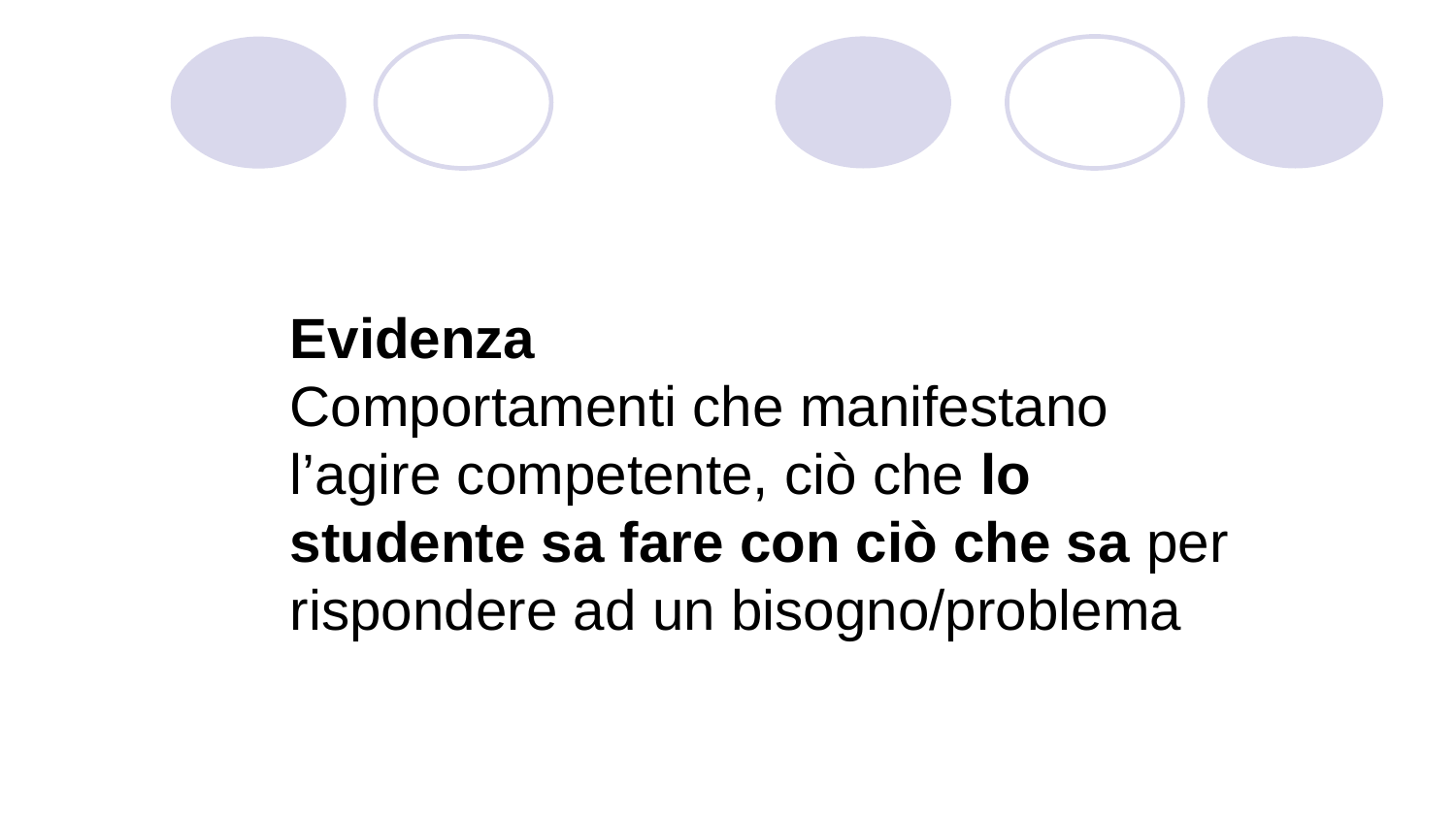

Evidenza
Comportamenti che manifestano l’agire competente, ciò che lo studente sa fare con ciò che sa per rispondere ad un bisogno/problema